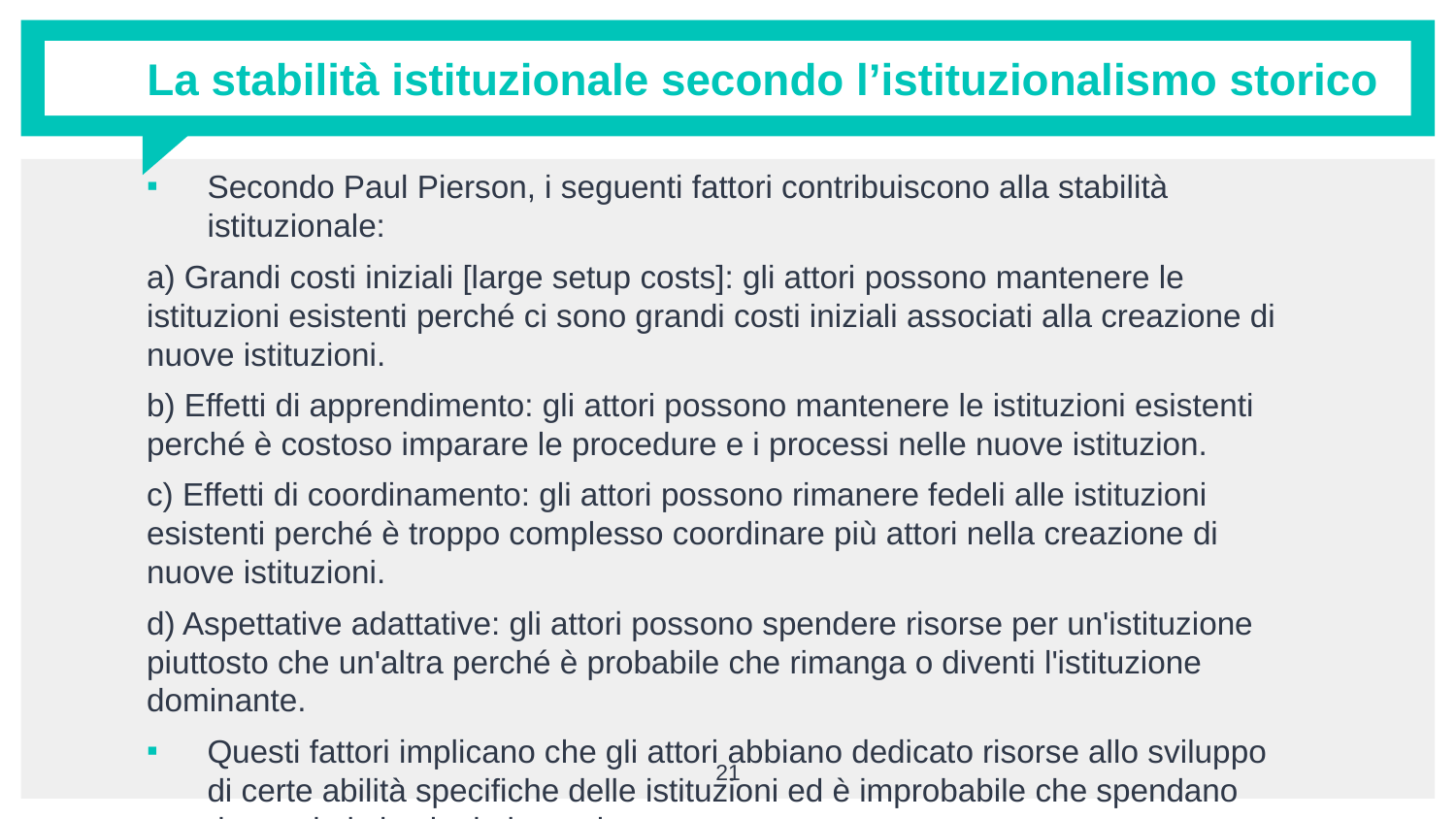

# La stabilità istituzionale secondo l’istituzionalismo storico
Secondo Paul Pierson, i seguenti fattori contribuiscono alla stabilità istituzionale:
a) Grandi costi iniziali [large setup costs]: gli attori possono mantenere le istituzioni esistenti perché ci sono grandi costi iniziali associati alla creazione di nuove istituzioni.
b) Effetti di apprendimento: gli attori possono mantenere le istituzioni esistenti perché è costoso imparare le procedure e i processi nelle nuove istituzion.
c) Effetti di coordinamento: gli attori possono rimanere fedeli alle istituzioni esistenti perché è troppo complesso coordinare più attori nella creazione di nuove istituzioni.
d) Aspettative adattative: gli attori possono spendere risorse per un'istituzione piuttosto che un'altra perché è probabile che rimanga o diventi l'istituzione dominante.
Questi fattori implicano che gli attori abbiano dedicato risorse allo sviluppo di certe abilità specifiche delle istituzioni ed è improbabile che spendano risorse in istituzioni alternative.
21